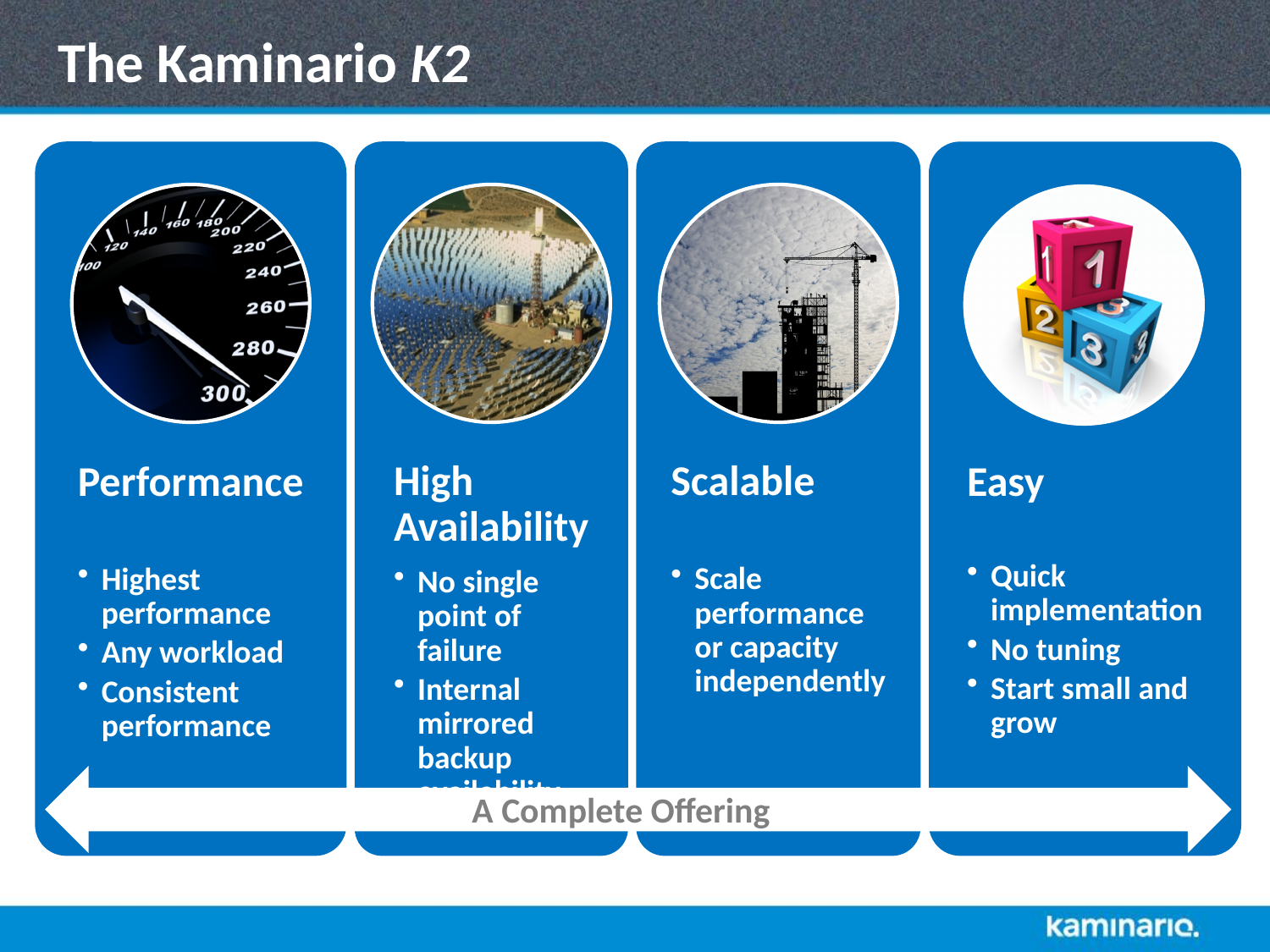

# The Kaminario K2
Performance
Highest  performance
Any workload
Consistent performance

High Availability
No single point of failure
Internal mirrored backup availability
Scalable
Scale performance or capacity independently
Easy

Quick implementation
No tuning
Start small and grow
A Complete Offering